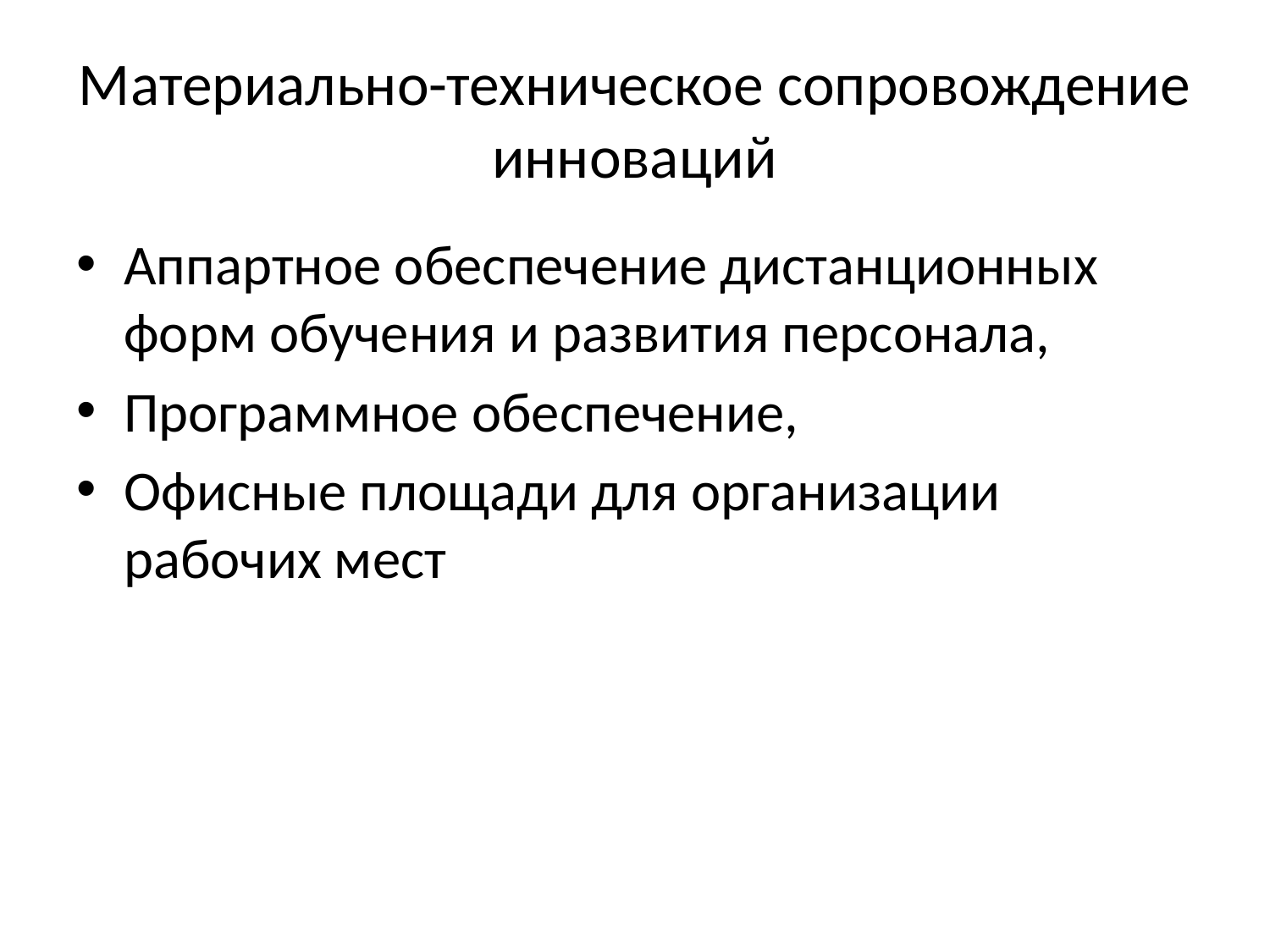

# Материально-техническое сопровождение инноваций
Аппартное обеспечение дистанционных форм обучения и развития персонала,
Программное обеспечение,
Офисные площади для организации рабочих мест